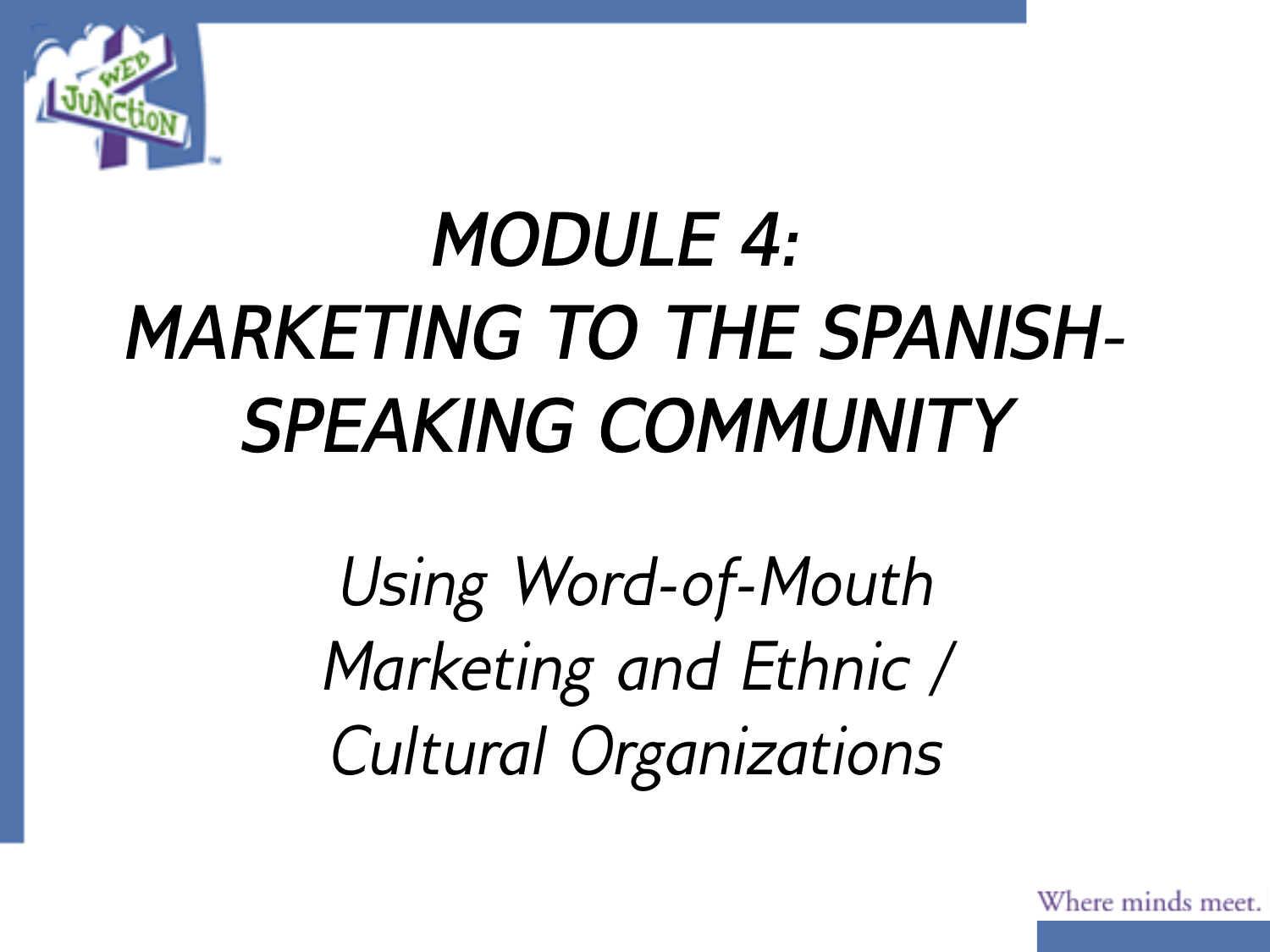

# MODULE 4: MARKETING TO THE SPANISH-SPEAKING COMMUNITY
Using Word-of-Mouth Marketing and Ethnic / Cultural Organizations